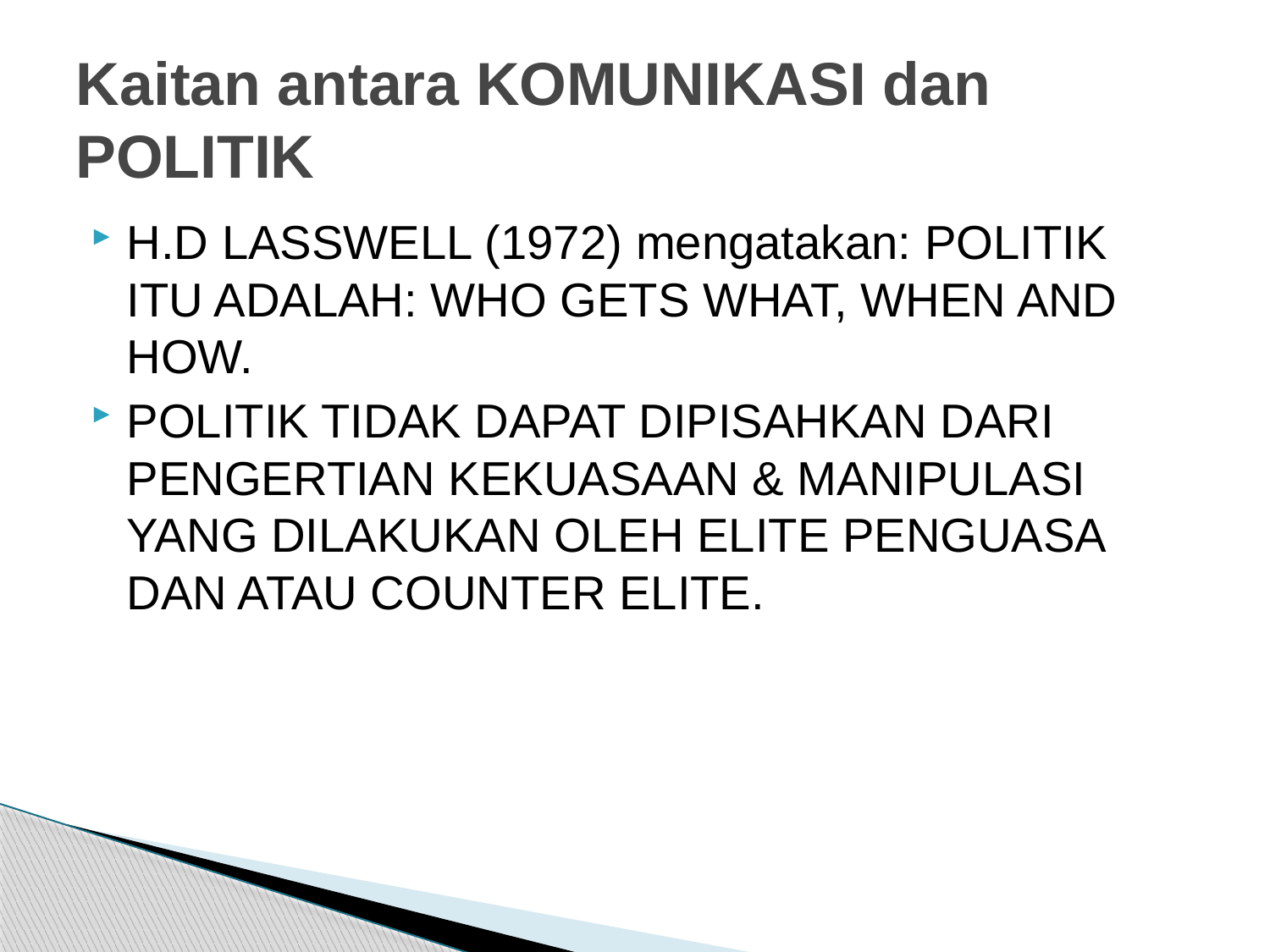

# Kaitan antara KOMUNIKASI dan POLITIK
H.D LASSWELL (1972) mengatakan: POLITIK ITU ADALAH: WHO GETS WHAT, WHEN AND HOW.
POLITIK TIDAK DAPAT DIPISAHKAN DARI PENGERTIAN KEKUASAAN & MANIPULASI YANG DILAKUKAN OLEH ELITE PENGUASA DAN ATAU COUNTER ELITE.